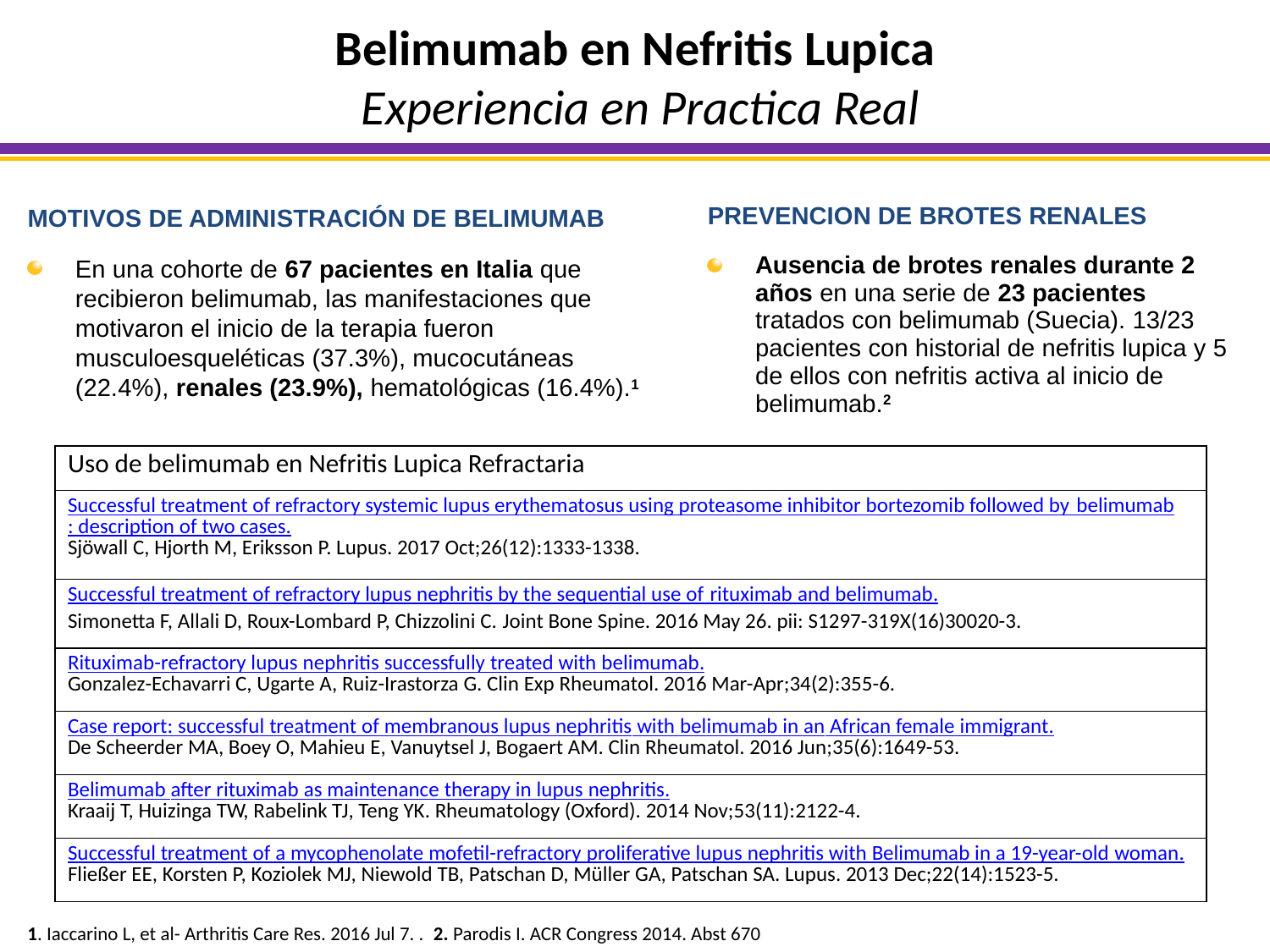

# Belimumab en Nefritis Lupica Experiencia en Practica Real
MOTIVOS DE ADMINISTRACIÓN DE BELIMUMAB
En una cohorte de 67 pacientes en Italia que recibieron belimumab, las manifestaciones que motivaron el inicio de la terapia fueron musculoesqueléticas (37.3%), mucocutáneas (22.4%), renales (23.9%), hematológicas (16.4%).1

PREVENCION DE BROTES RENALES
Ausencia de brotes renales durante 2 años en una serie de 23 pacientes tratados con belimumab (Suecia). 13/23 pacientes con historial de nefritis lupica y 5 de ellos con nefritis activa al inicio de belimumab.2

| Uso de belimumab en Nefritis Lupica Refractaria |
| --- |
| Successful treatment of refractory systemic lupus erythematosus using proteasome inhibitor bortezomib followed by belimumab: description of two cases. Sjöwall C, Hjorth M, Eriksson P. Lupus. 2017 Oct;26(12):1333-1338. |
| Successful treatment of refractory lupus nephritis by the sequential use of rituximab and belimumab. Simonetta F, Allali D, Roux-Lombard P, Chizzolini C. Joint Bone Spine. 2016 May 26. pii: S1297-319X(16)30020-3. |
| Rituximab-refractory lupus nephritis successfully treated with belimumab. Gonzalez-Echavarri C, Ugarte A, Ruiz-Irastorza G. Clin Exp Rheumatol. 2016 Mar-Apr;34(2):355-6. |
| Case report: successful treatment of membranous lupus nephritis with belimumab in an African female immigrant. De Scheerder MA, Boey O, Mahieu E, Vanuytsel J, Bogaert AM. Clin Rheumatol. 2016 Jun;35(6):1649-53. |
| Belimumab after rituximab as maintenance therapy in lupus nephritis. Kraaij T, Huizinga TW, Rabelink TJ, Teng YK. Rheumatology (Oxford). 2014 Nov;53(11):2122-4. |
| Successful treatment of a mycophenolate mofetil-refractory proliferative lupus nephritis with Belimumab in a 19-year-old woman. Fließer EE, Korsten P, Koziolek MJ, Niewold TB, Patschan D, Müller GA, Patschan SA. Lupus. 2013 Dec;22(14):1523-5. |
1. Iaccarino L, et al- Arthritis Care Res. 2016 Jul 7. .  2. Parodis I. ACR Congress 2014. Abst 670